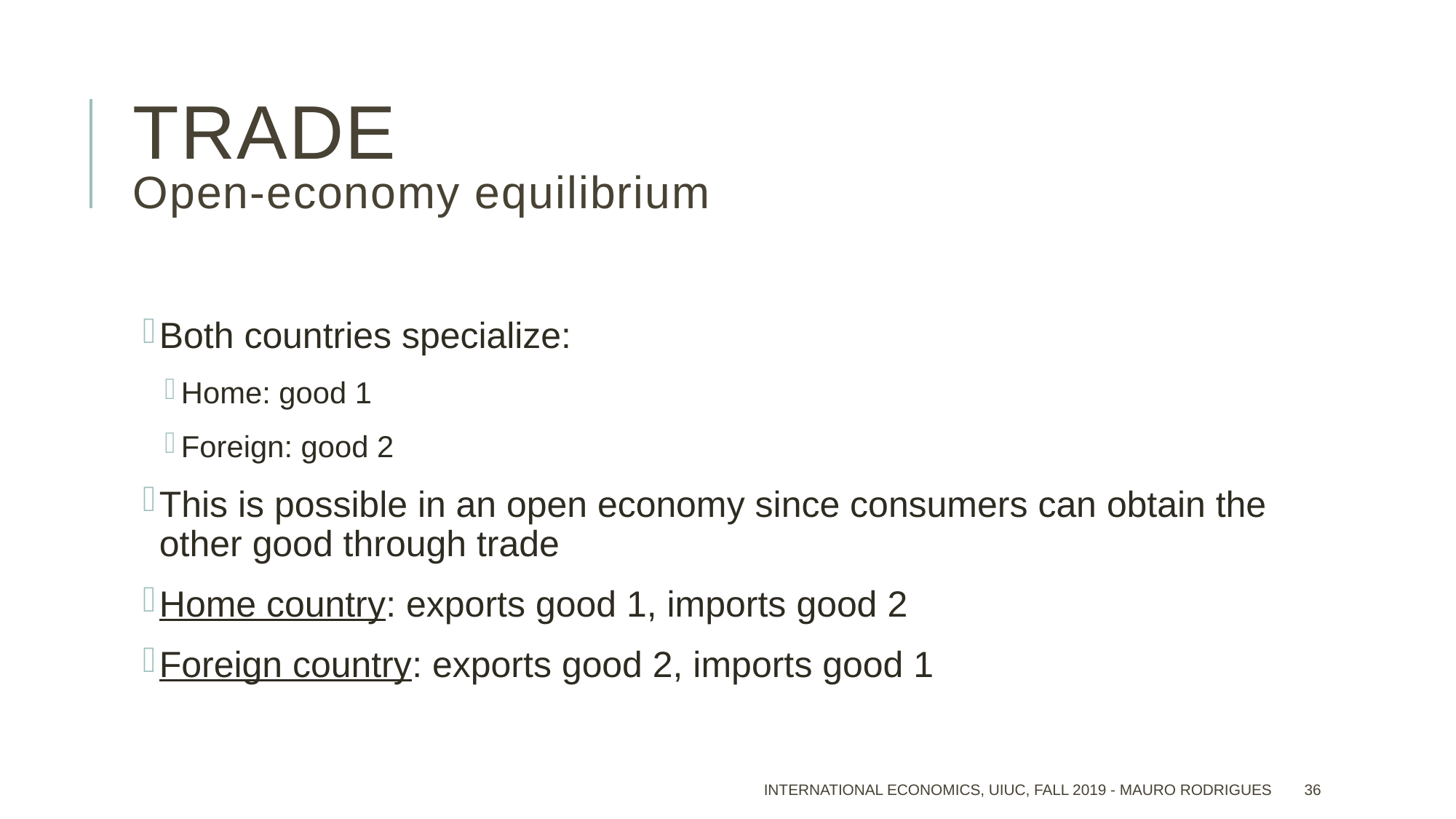

# Trade Open-economy equilibrium
Both countries specialize:
Home: good 1
Foreign: good 2
This is possible in an open economy since consumers can obtain the other good through trade
Home country: exports good 1, imports good 2
Foreign country: exports good 2, imports good 1
International Economics, UIUC, Fall 2019 - Mauro Rodrigues
36